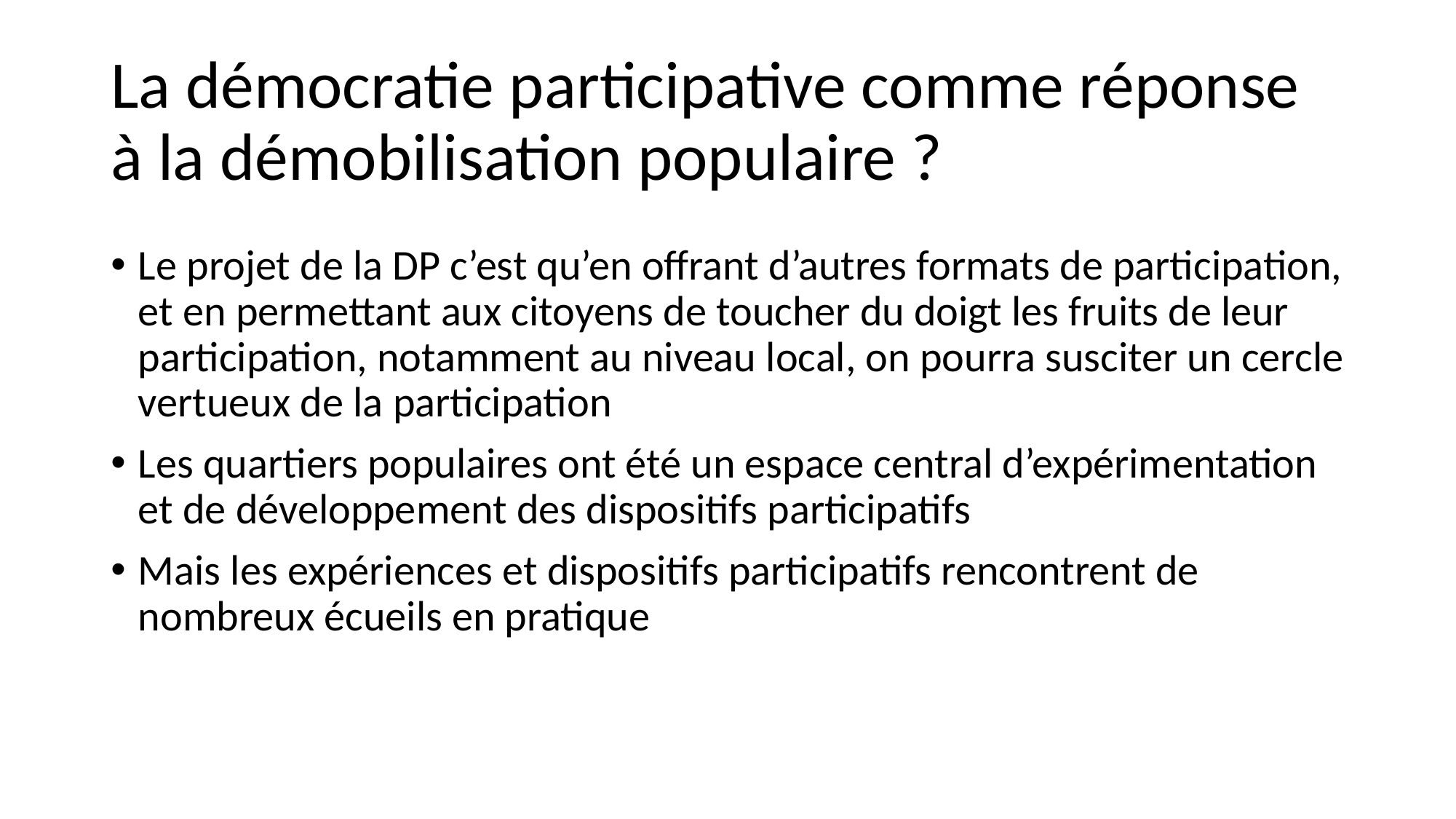

# La démocratie participative comme réponse à la démobilisation populaire ?
Le projet de la DP c’est qu’en offrant d’autres formats de participation, et en permettant aux citoyens de toucher du doigt les fruits de leur participation, notamment au niveau local, on pourra susciter un cercle vertueux de la participation
Les quartiers populaires ont été un espace central d’expérimentation et de développement des dispositifs participatifs
Mais les expériences et dispositifs participatifs rencontrent de nombreux écueils en pratique